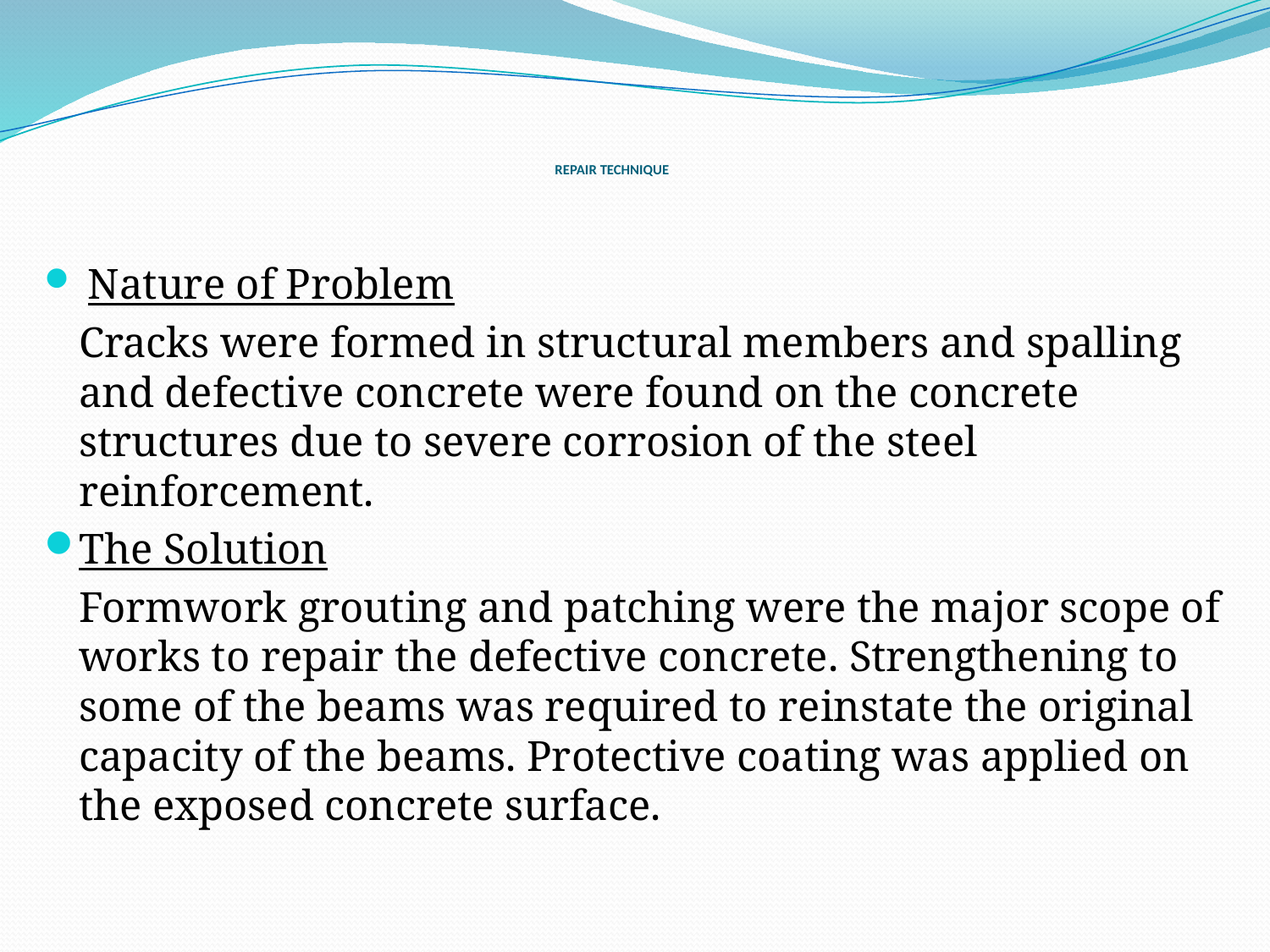

# Repair technique

 Nature of Problem
	Cracks were formed in structural members and spalling and defective concrete were found on the concrete structures due to severe corrosion of the steel reinforcement.
The Solution
	Formwork grouting and patching were the major scope of works to repair the defective concrete. Strengthening to some of the beams was required to reinstate the original capacity of the beams. Protective coating was applied on the exposed concrete surface.